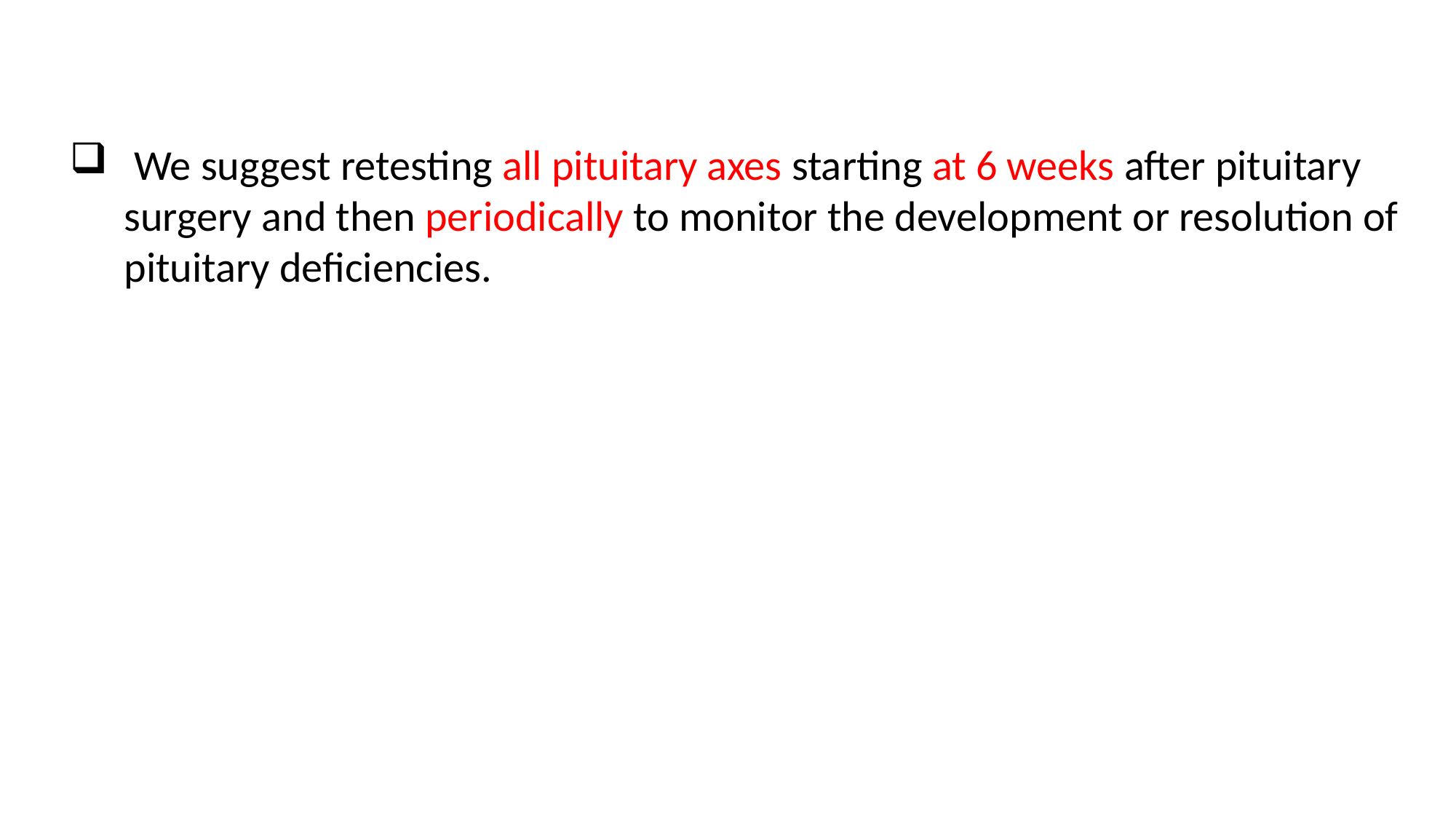

We suggest retesting all pituitary axes starting at 6 weeks after pituitary surgery and then periodically to monitor the development or resolution of pituitary deficiencies.